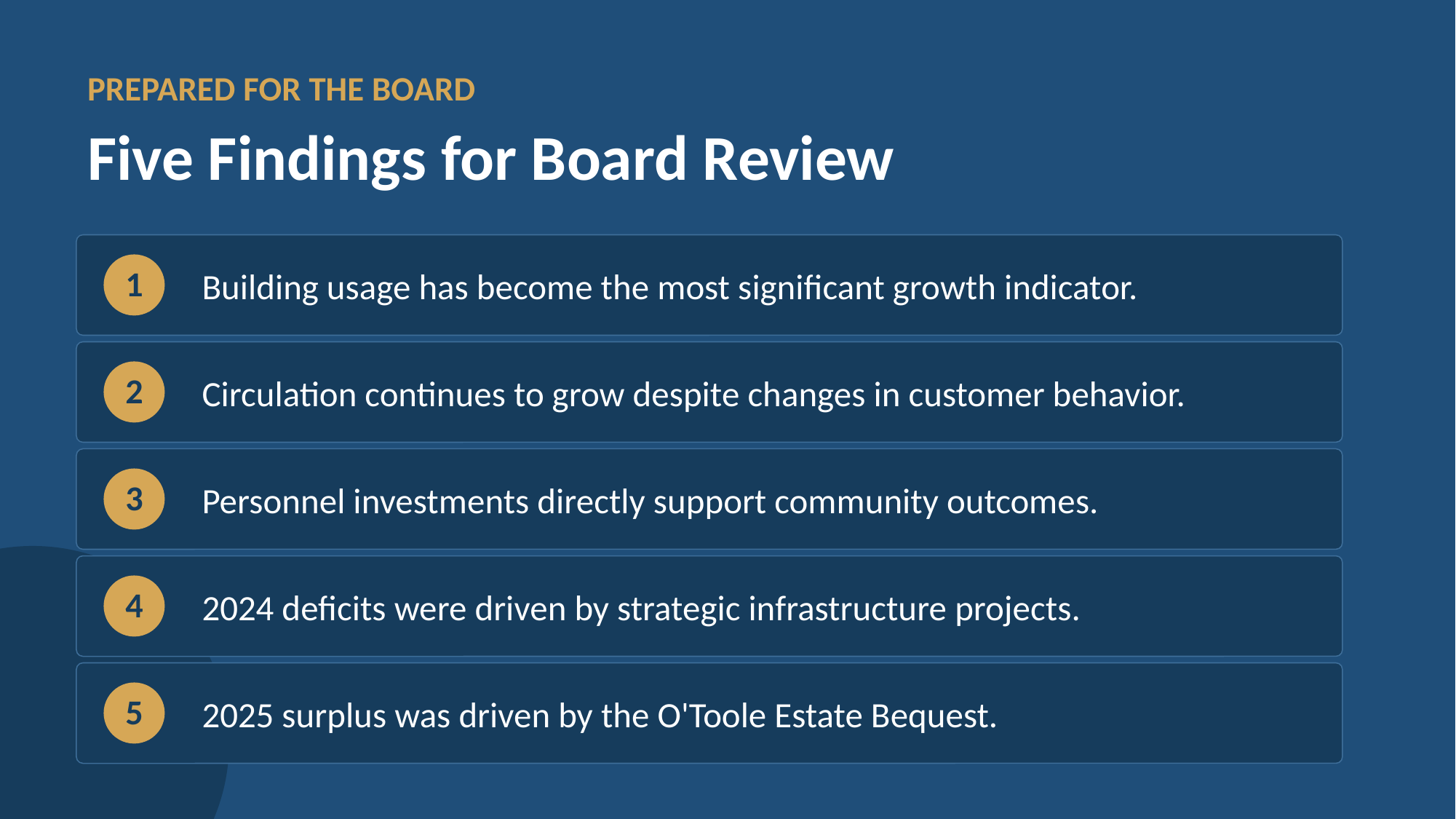

PREPARED FOR THE BOARD
Five Findings for Board Review

Building usage has become the most significant growth indicator.
1

Circulation continues to grow despite changes in customer behavior.
2

Personnel investments directly support community outcomes.
3

2024 deficits were driven by strategic infrastructure projects.
4

2025 surplus was driven by the O'Toole Estate Bequest.
5